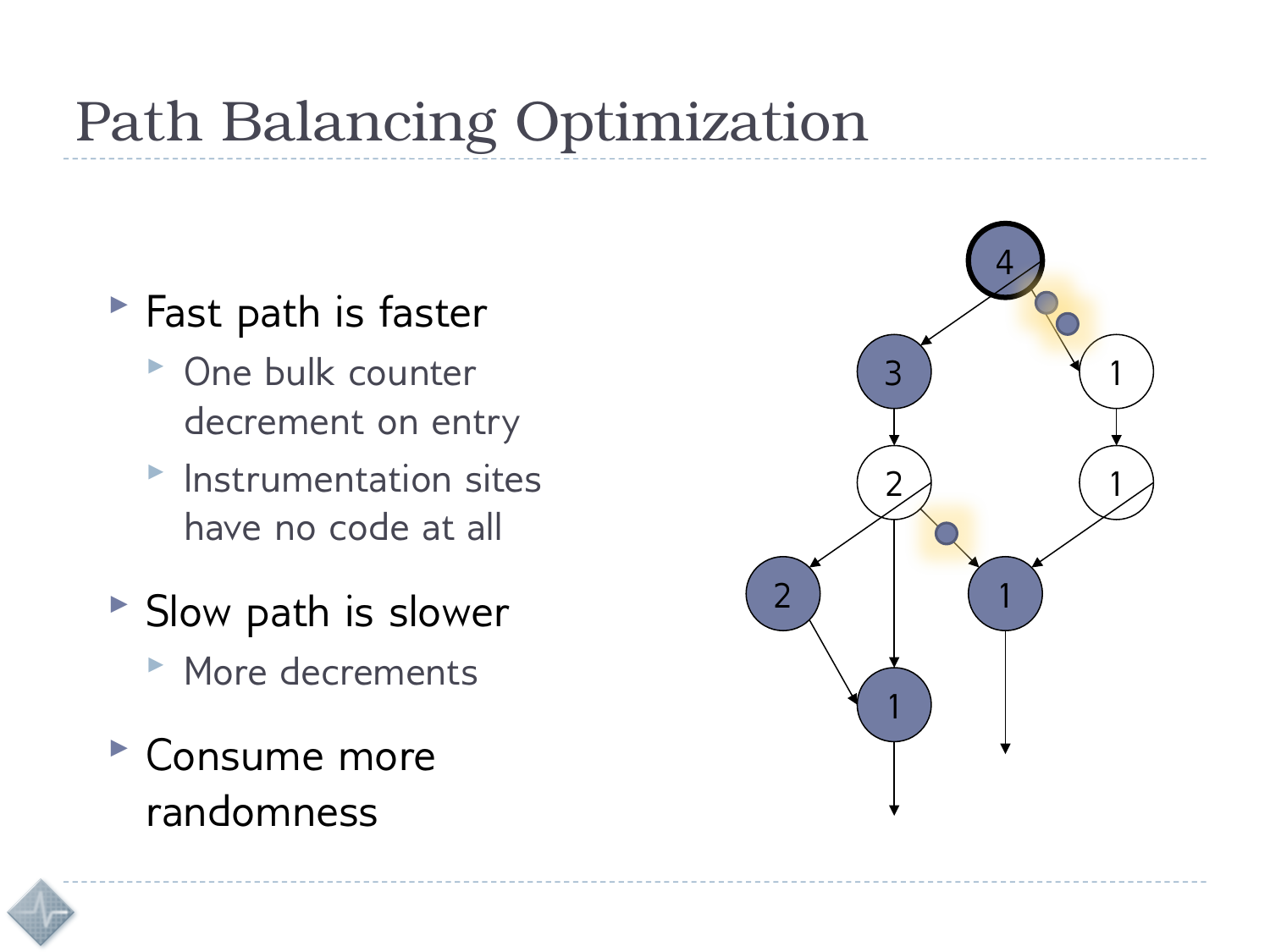

# Path Balancing Optimization
4
Fast path is faster
One bulk counter decrement on entry
Instrumentation sites have no code at all
Slow path is slower
More decrements
Consume more randomness

3
1
2
1

2
1
1